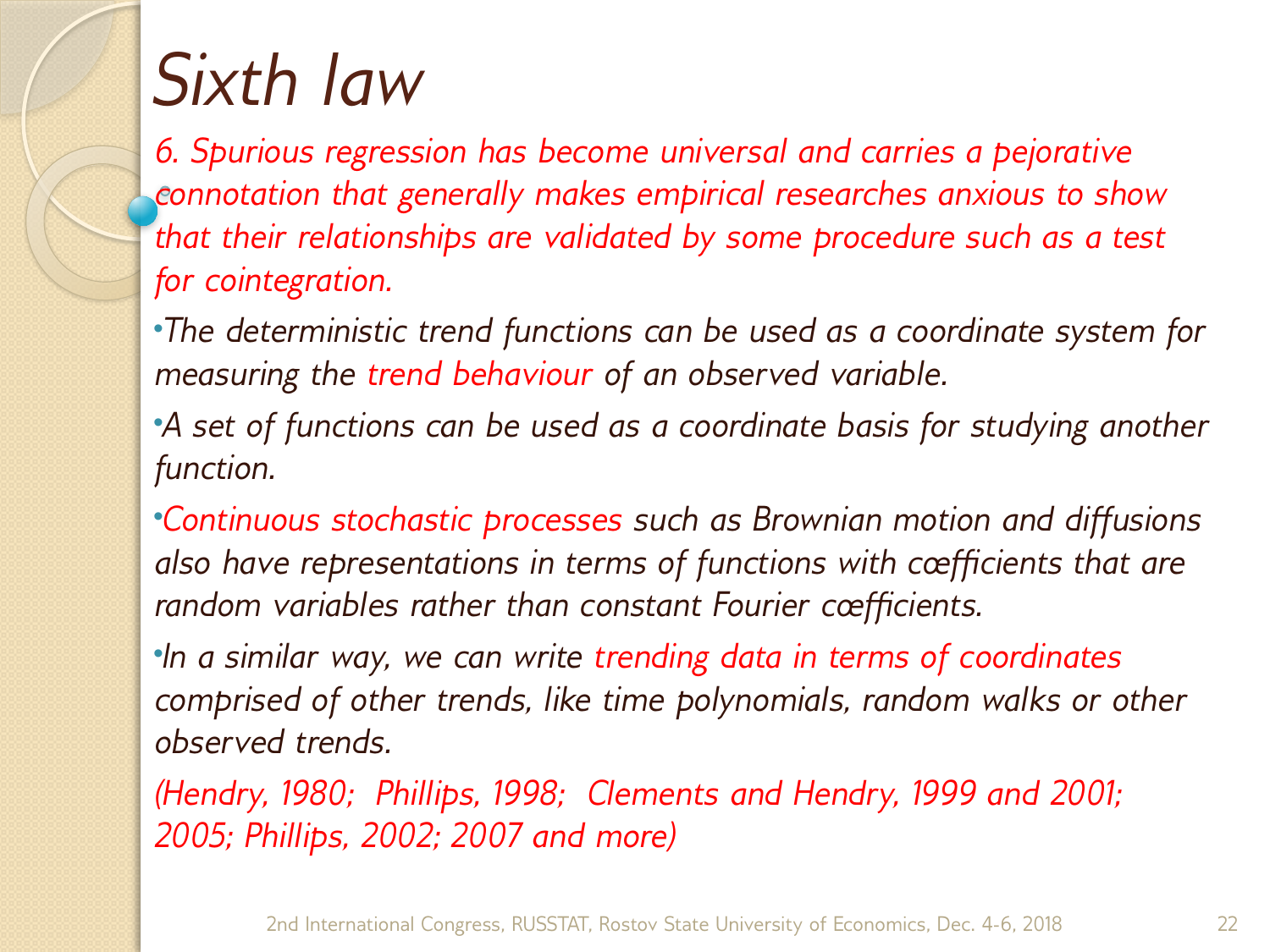

# Sixth law
6. Spurious regression has become universal and carries a pejorative connotation that generally makes empirical researches anxious to show that their relationships are validated by some procedure such as a test for cointegration.
The deterministic trend functions can be used as a coordinate system for measuring the trend behaviour of an observed variable.
A set of functions can be used as a coordinate basis for studying another function.
Continuous stochastic processes such as Brownian motion and diffusions also have representations in terms of functions with coefficients that are random variables rather than constant Fourier coefficients.
In a similar way, we can write trending data in terms of coordinates comprised of other trends, like time polynomials, random walks or other observed trends.
(Hendry, 1980;  Phillips, 1998;  Clements and Hendry, 1999 and 2001;  2005; Phillips, 2002; 2007 and more)

2nd International Congress, RUSSTAT, Rostov State University of Economics, Dec. 4-6, 2018
22